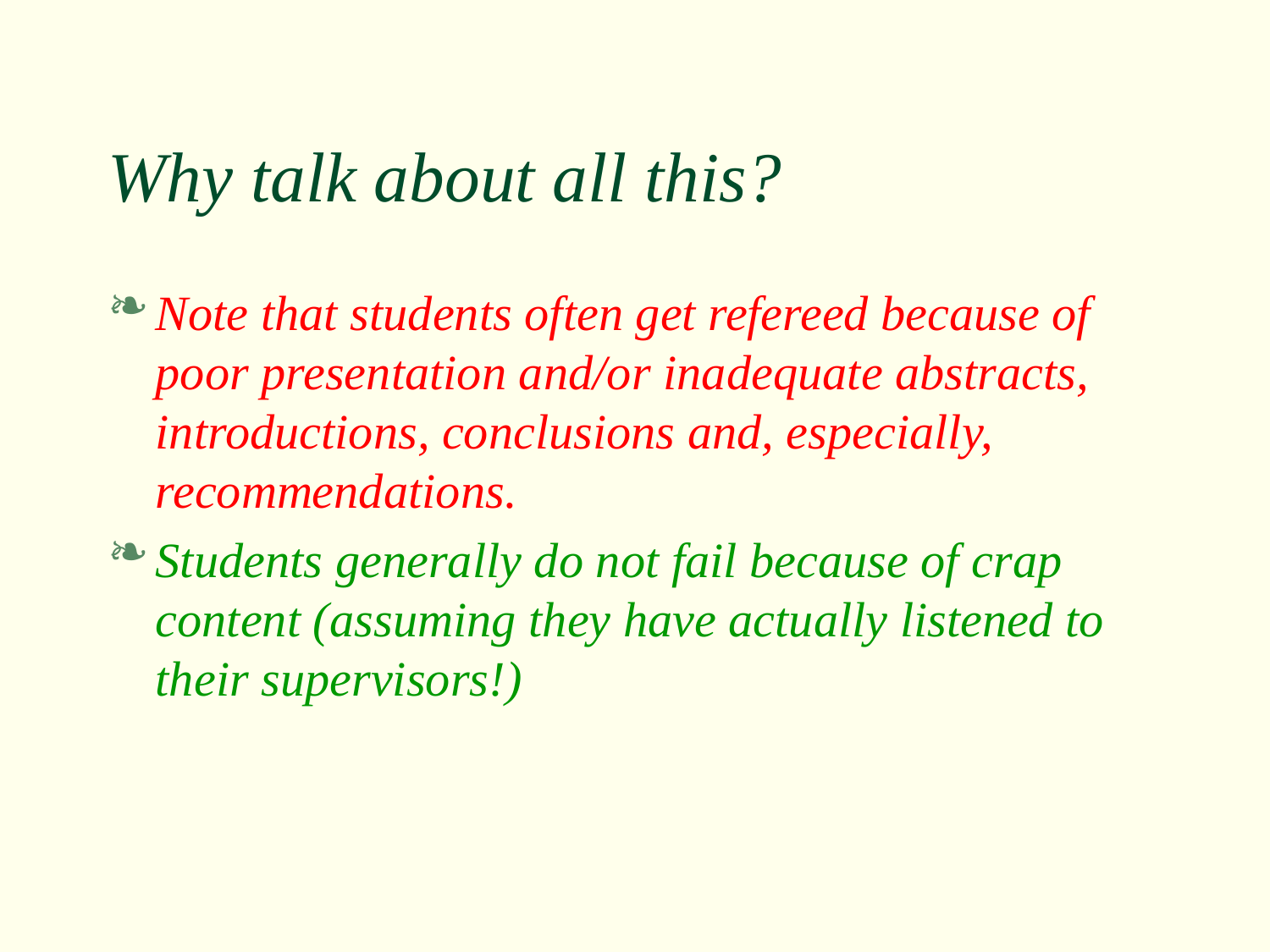

# Why talk about all this?
Note that students often get refereed because of poor presentation and/or inadequate abstracts, introductions, conclusions and, especially, recommendations.
Students generally do not fail because of crap content (assuming they have actually listened to their supervisors!)